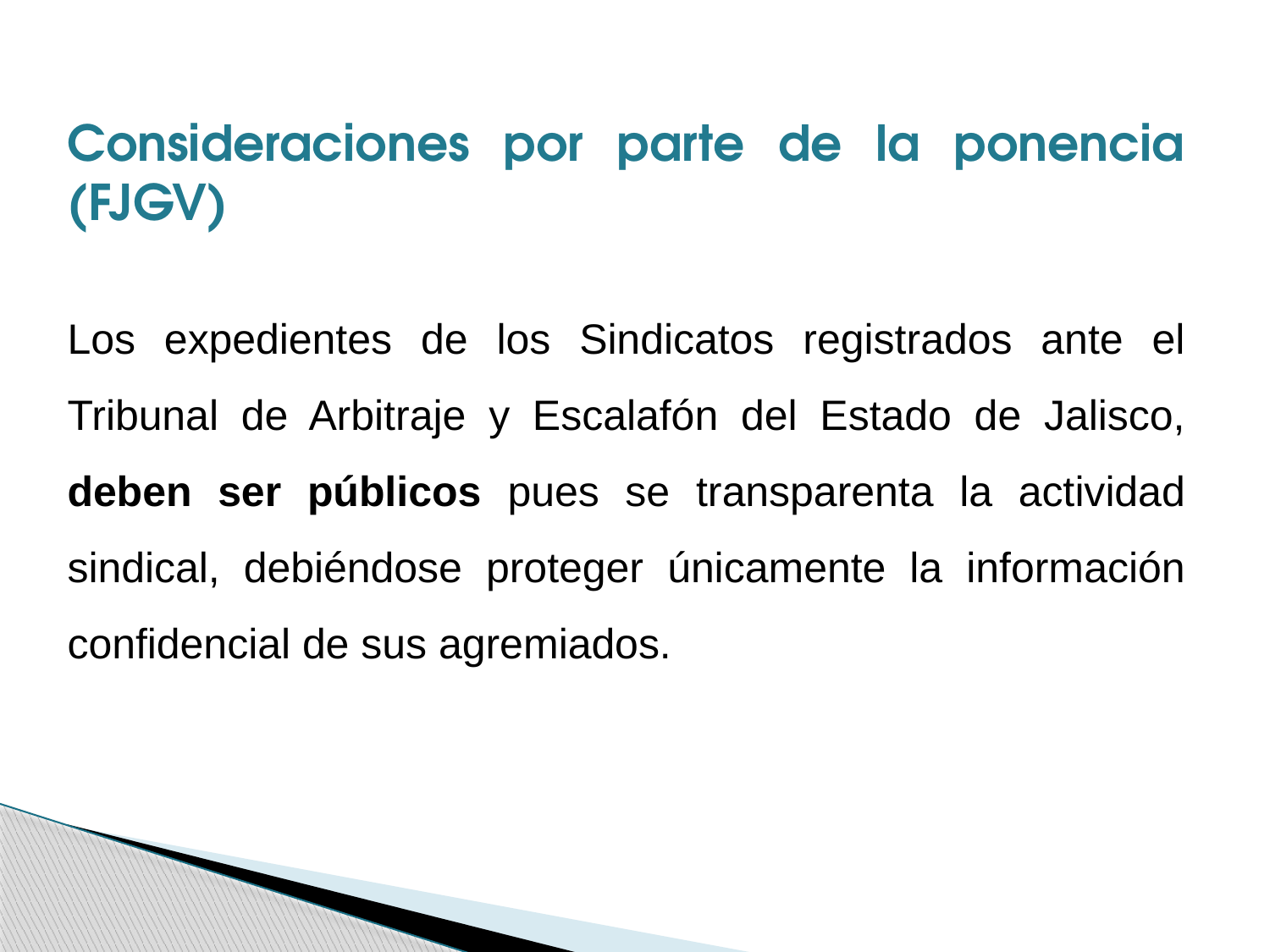

Consideraciones por parte de la ponencia (FJGV)

Los expedientes de los Sindicatos registrados ante el Tribunal de Arbitraje y Escalafón del Estado de Jalisco, deben ser públicos pues se transparenta la actividad sindical, debiéndose proteger únicamente la información confidencial de sus agremiados.